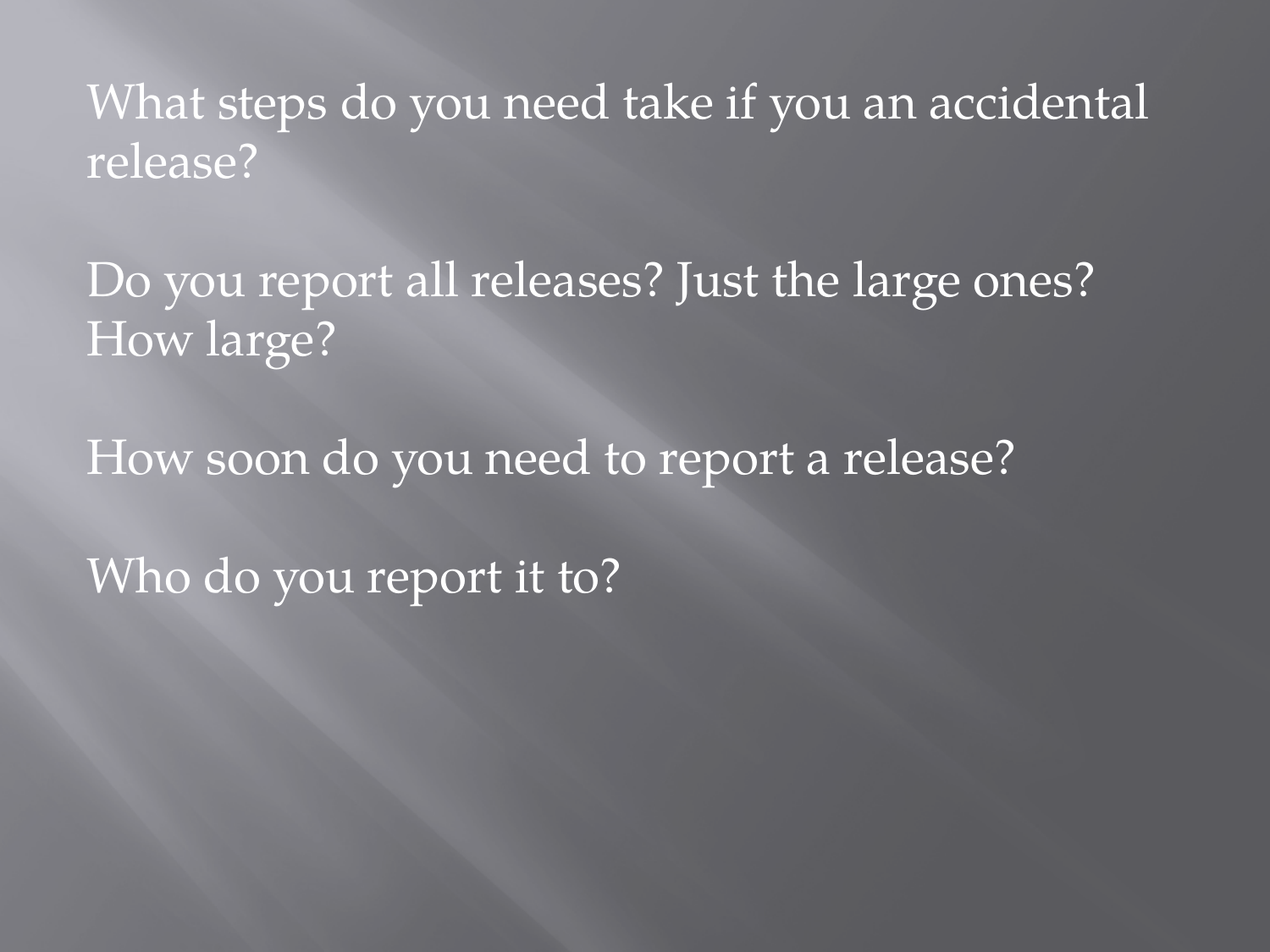

What steps do you need take if you an accidental release?

Do you report all releases? Just the large ones? How large?

How soon do you need to report a release?

Who do you report it to?